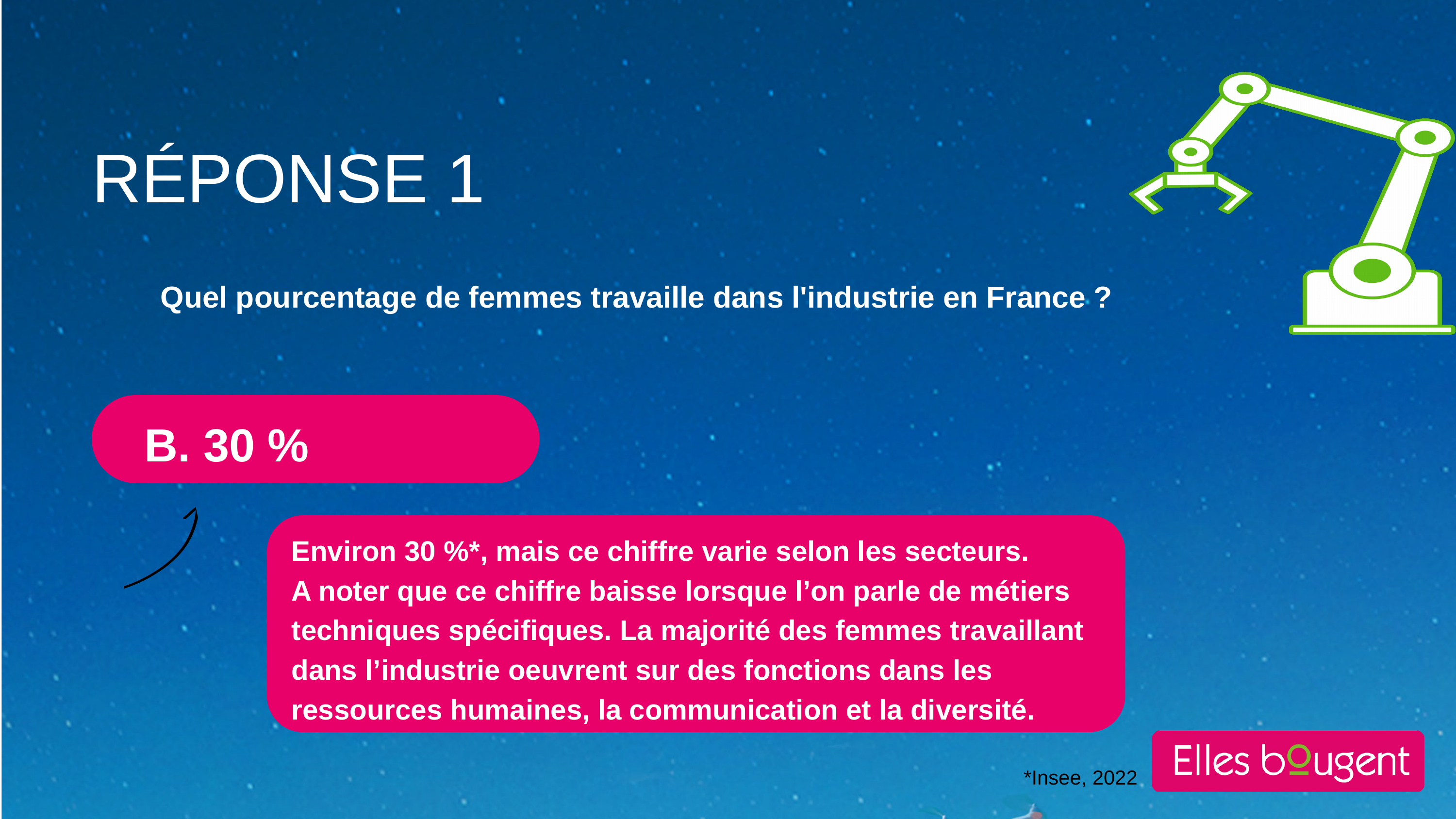

RÉPONSE 1
Quel pourcentage de femmes travaille dans l'industrie en France ?

B. 30 %

Environ 30 %*, mais ce chiffre varie selon les secteurs.
A noter que ce chiffre baisse lorsque l’on parle de métiers techniques spécifiques. La majorité des femmes travaillant dans l’industrie oeuvrent sur des fonctions dans les ressources humaines, la communication et la diversité.

*Insee, 2022